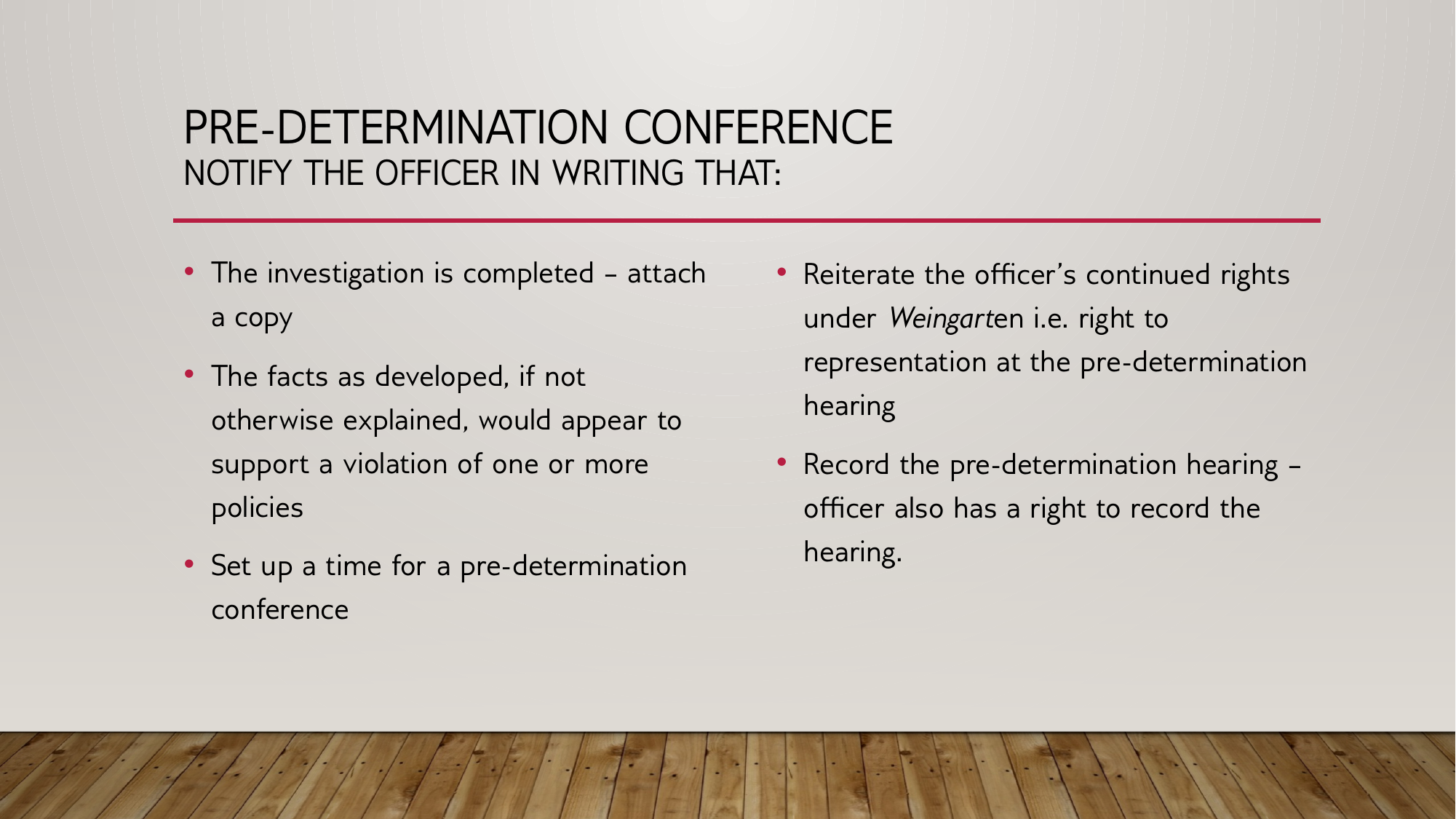

# Pre-determination conference notify the officer in writing that:
The investigation is completed – attach a copy
The facts as developed, if not otherwise explained, would appear to support a violation of one or more policies
Set up a time for a pre-determination conference
Reiterate the officer’s continued rights under Weingarten i.e. right to representation at the pre-determination hearing
Record the pre-determination hearing – officer also has a right to record the hearing.